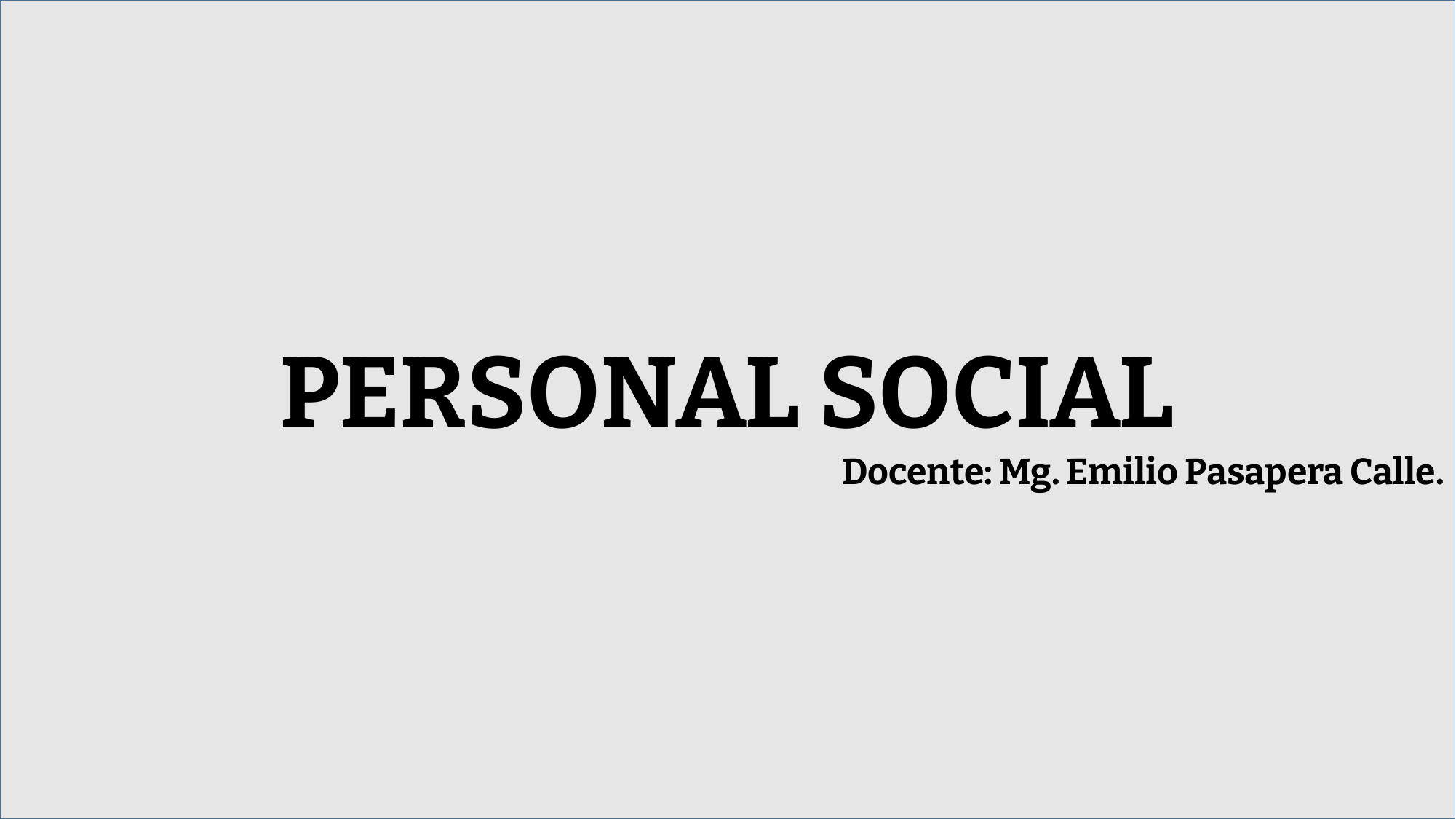

PERSONAL SOCIAL
Docente: Mg. Emilio Pasapera Calle.